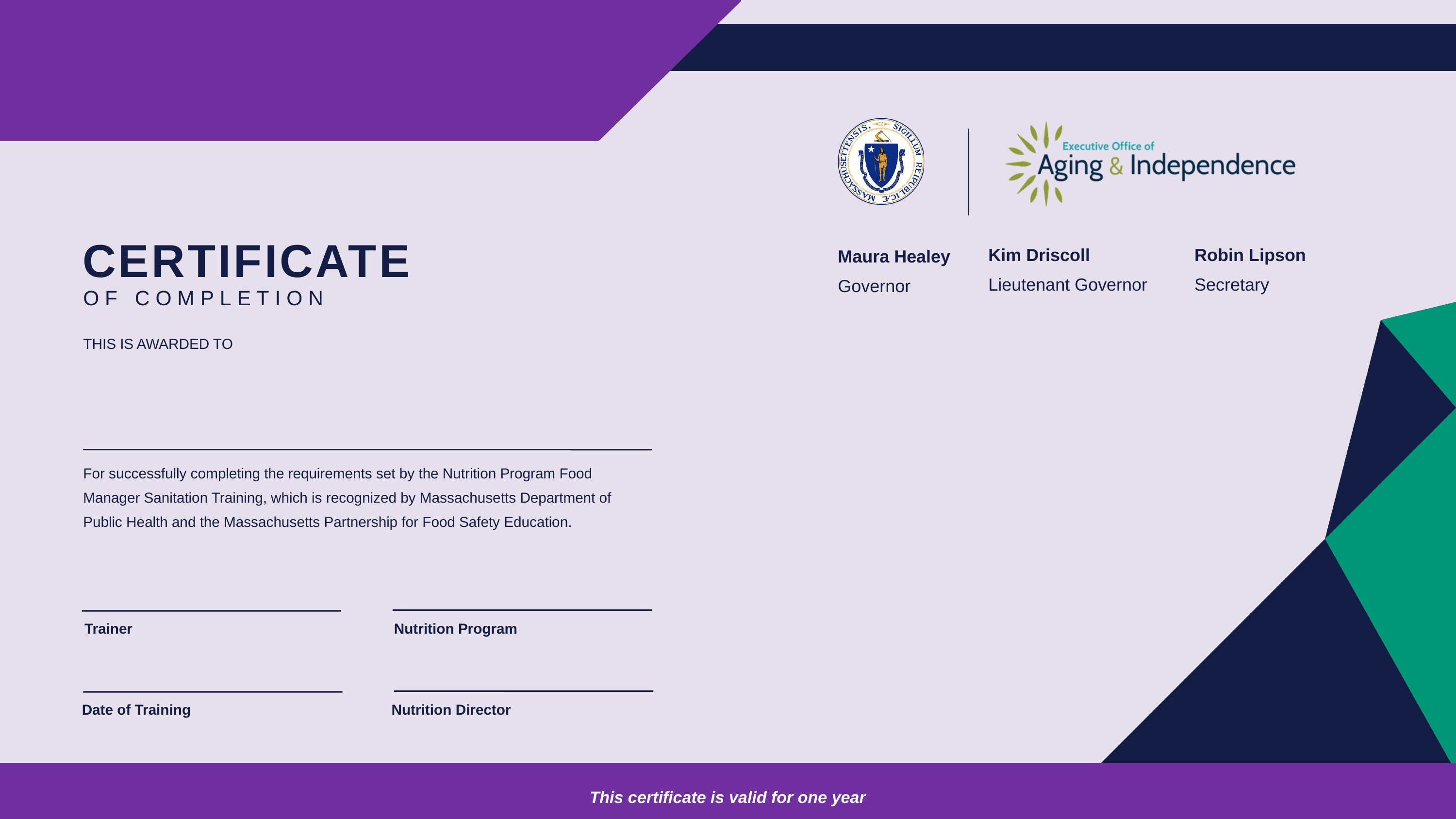

CERTIFICATE
Kim Driscoll
Lieutenant Governor
Robin Lipson
Secretary
Maura Healey
Governor
OF COMPLETION

THIS IS AWARDED TO

For successfully completing the requirements set by the Nutrition Program Food Manager Sanitation Training, which is recognized by Massachusetts Department of Public Health and the Massachusetts Partnership for Food Safety Education.

Trainer
Nutrition Program

Date of Training
Nutrition Director

This certificate is valid for one year